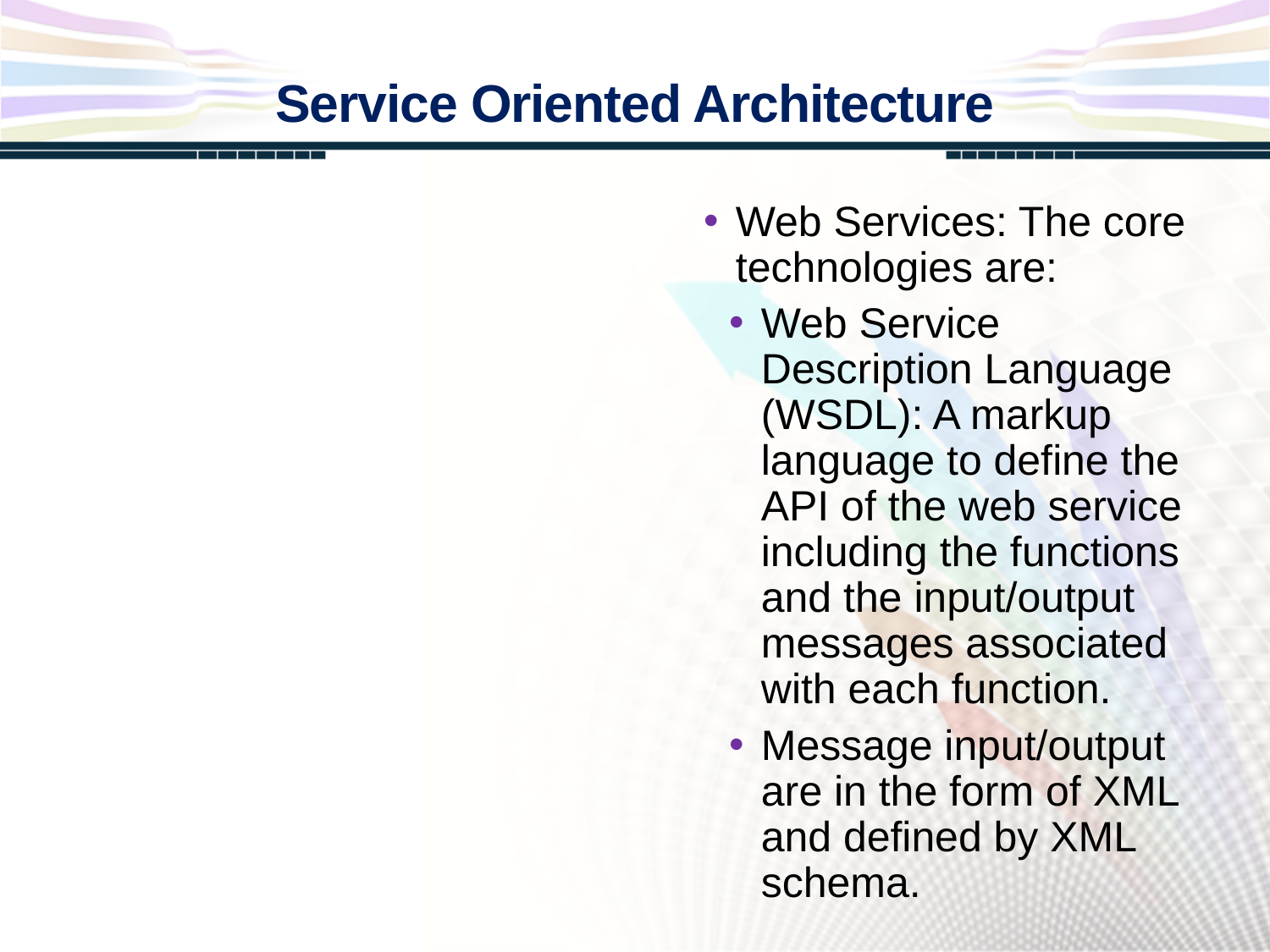

Service Oriented Architecture
Web Services: The core technologies are:
Web Service Description Language (WSDL): A markup language to define the API of the web service including the functions and the input/output messages associated with each function.
Message input/output are in the form of XML and defined by XML schema.